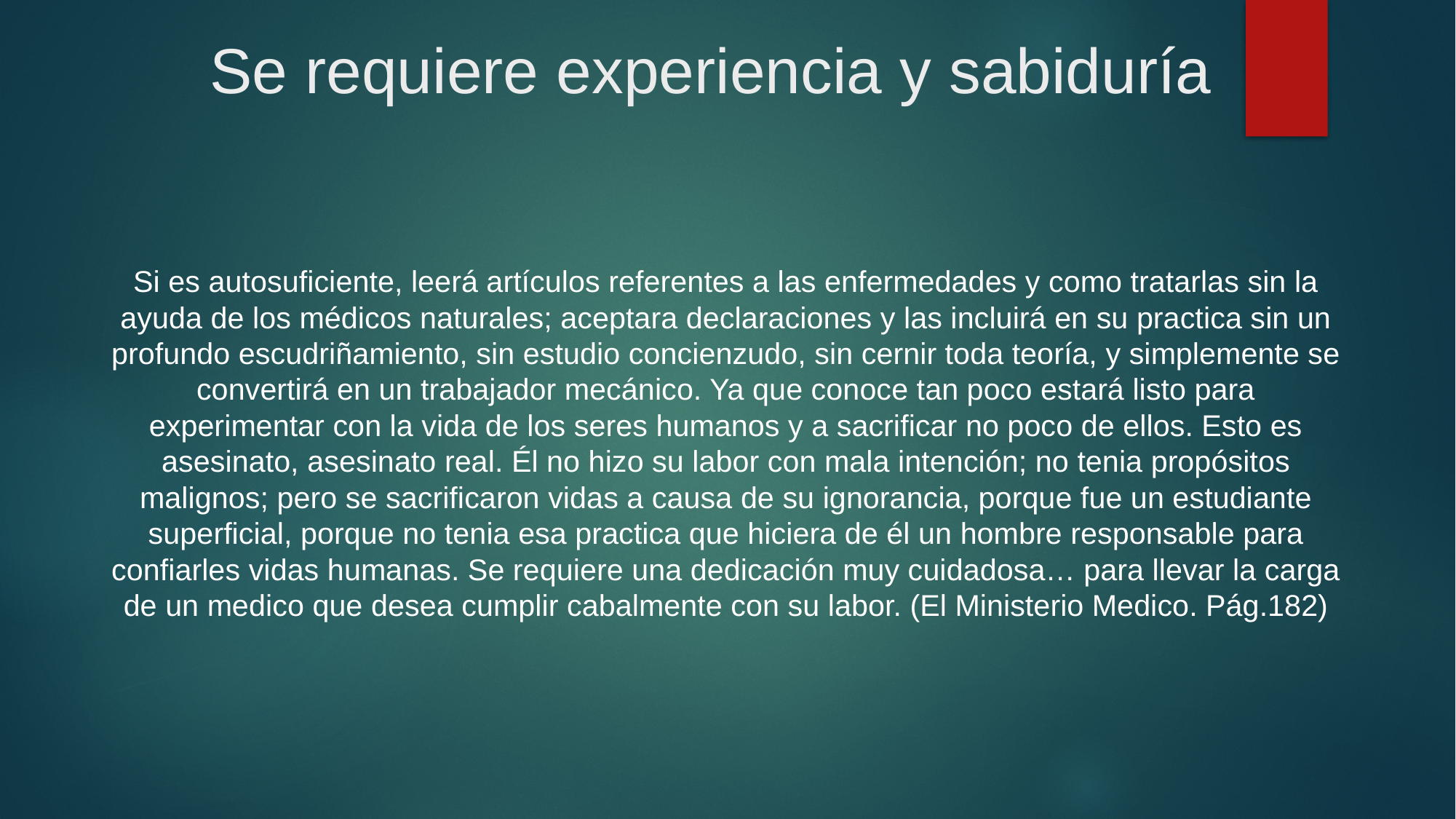

# Se requiere experiencia y sabiduría
Si es autosuficiente, leerá artículos referentes a las enfermedades y como tratarlas sin la ayuda de los médicos naturales; aceptara declaraciones y las incluirá en su practica sin un profundo escudriñamiento, sin estudio concienzudo, sin cernir toda teoría, y simplemente se convertirá en un trabajador mecánico. Ya que conoce tan poco estará listo para experimentar con la vida de los seres humanos y a sacrificar no poco de ellos. Esto es asesinato, asesinato real. Él no hizo su labor con mala intención; no tenia propósitos malignos; pero se sacrificaron vidas a causa de su ignorancia, porque fue un estudiante superficial, porque no tenia esa practica que hiciera de él un hombre responsable para confiarles vidas humanas. Se requiere una dedicación muy cuidadosa… para llevar la carga de un medico que desea cumplir cabalmente con su labor. (El Ministerio Medico. Pág.182)